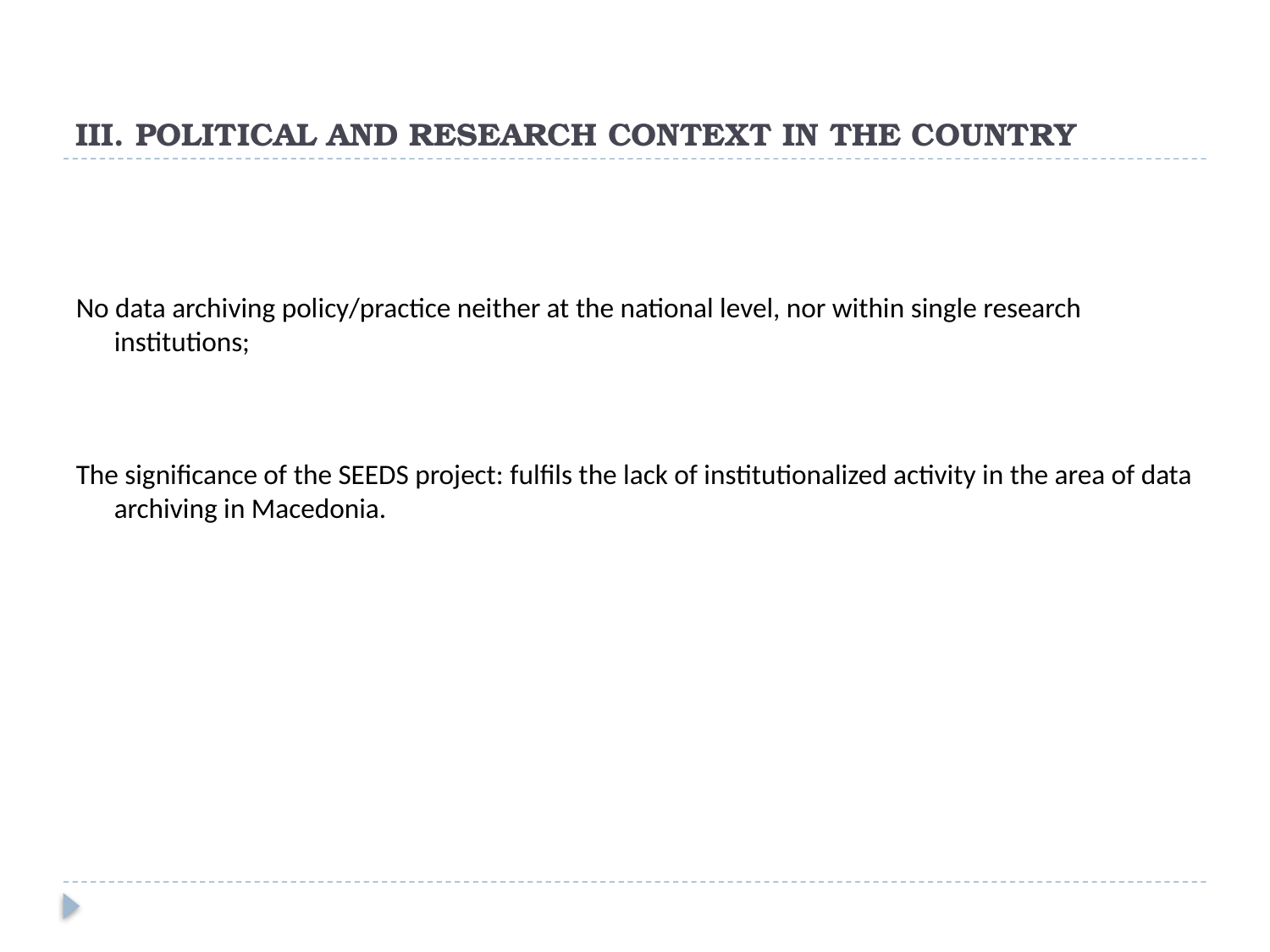

# III. POLITICAL AND RESEARCH CONTEXT IN THE COUNTRY

No data archiving policy/practice neither at the national level, nor within single research institutions;

The significance of the SEEDS project: fulfils the lack of institutionalized activity in the area of data archiving in Macedonia.